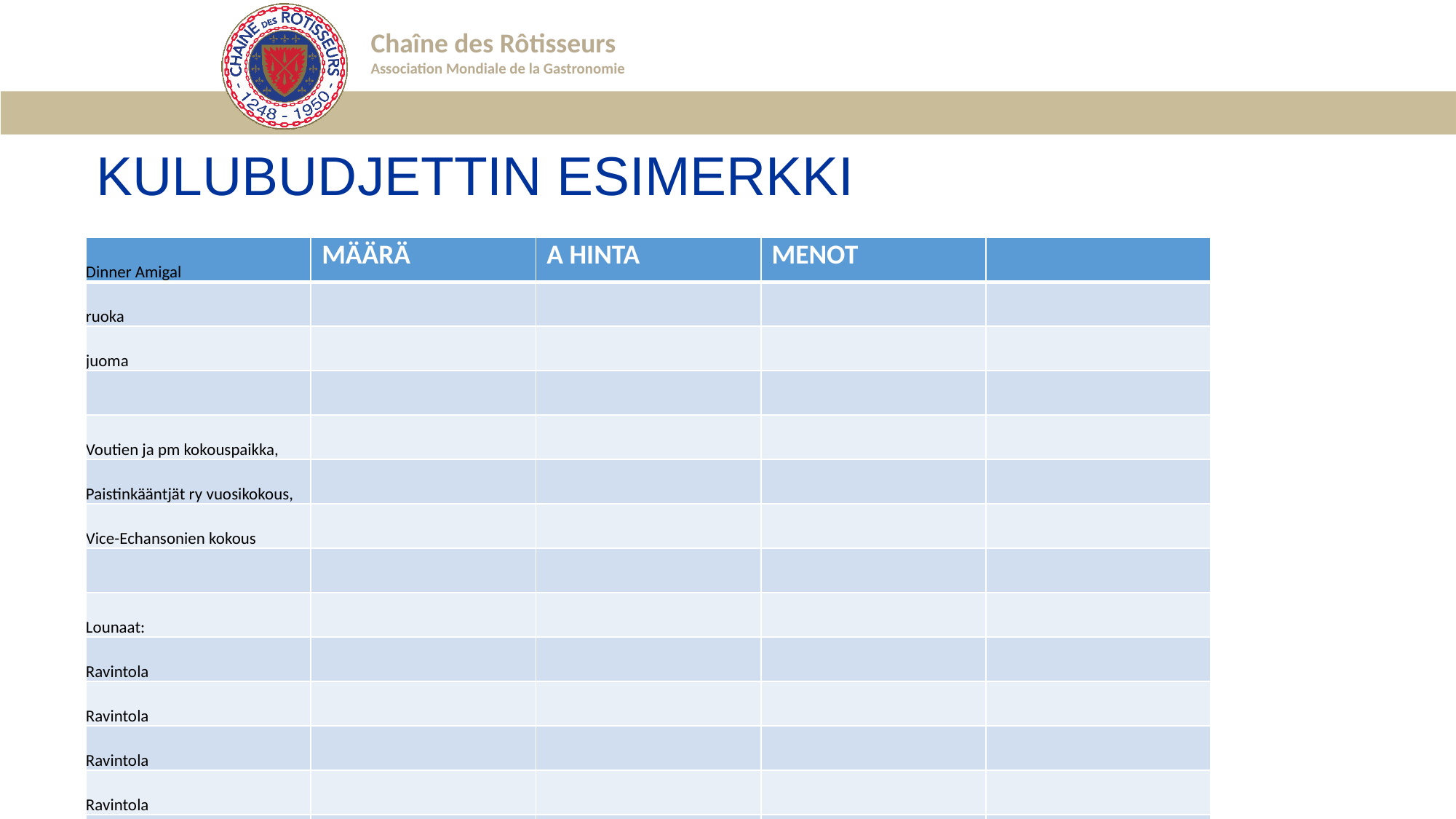

# KULUBUDJETTIN ESIMERKKI
| Dinner Amigal | MÄÄRÄ | A HINTA | MENOT |  |
| --- | --- | --- | --- | --- |
| ruoka |  |  |  |  |
| juoma |  |  |  |  |
|  |  |  |  |  |
| Voutien ja pm kokouspaikka, |  |  |  |  |
| Paistinkääntjät ry vuosikokous, |  |  |  |  |
| Vice-Echansonien kokous |  |  |  |  |
|  |  |  |  |  |
| Lounaat: |  |  |  |  |
| Ravintola |  |  |  |  |
| Ravintola |  |  |  |  |
| Ravintola |  |  |  |  |
| Ravintola |  |  |  |  |
|  |  |  |  |  |
| Kuljetukset lounaalle |  |  |  |  |
| Kuljetukset lounaalle |  |  |  |  |
| Installointitilaisuus: |  |  |  |  |
| Tilavuokra |  |  |  |  |
| Vahtimestarit ym |  |  |  |  |
| Kuljetukset installointiharjoituksiin 100 henkeä 2 bussia |  |  |  |  |
| Kuljetukset installointiin 100 henkeä 2 bussia |  |  |  |  |
| Kuljetukset GD:iin 100 henkeä 2 bussia |  |  |  |  |
| Salikoristelu, fanfaari ja musiikkiesitys |  |  |  |  |
| Samppanja installoinnissa |  |  |  |  |
| Coctailtilaisuuden samppanja, kaupunki |  |  |  |  |
| Samppanjan kanssa cocktailpalat |  |  |  |  |
| Grand Diner |  |  |  |  |
| GD juomat |  |  |  |  |
|  |  |  |  |  |
| Kuljetukset GD |  |  |  |  |
| Sopimuskuljetukset koko ajalta |  |  |  |  |
|  |  |  |  |  |
| Painotyöt: |  |  |  |  |
| Taitto |  |  |  |  |
| Etukäteisinfo |  |  |  |  |
| Käsiohjelma+irroitettava aikataulu |  |  |  |  |
| Grand Dinner menukortit |  |  |  |  |
| Kapitulisivulle info "kaikesta mahdollisesta, GD:n pöytäkarttoineen" |  |  |  |  |
| Nimikyltit + pidikkeet |  |  |  |  |
| Bussikyltit + yms |  |  |  |  |
| Pahvirullat diplomeja varten |  |  |  |  |
|  |  |  |  |  |
| Lahjakassi |  |  |  |  |
| kapitulilahja |  |  |  |  |
|  |  |  |  |  |
| valokuvaus |  |  |  |  |
| Installoijan lahja |  |  |  |  |
| VIP paikat |  |  |  |  |
|  |  |  |  |  |
|  |  |  |  |  |
| Maksuliikenne |  |  |  |  |